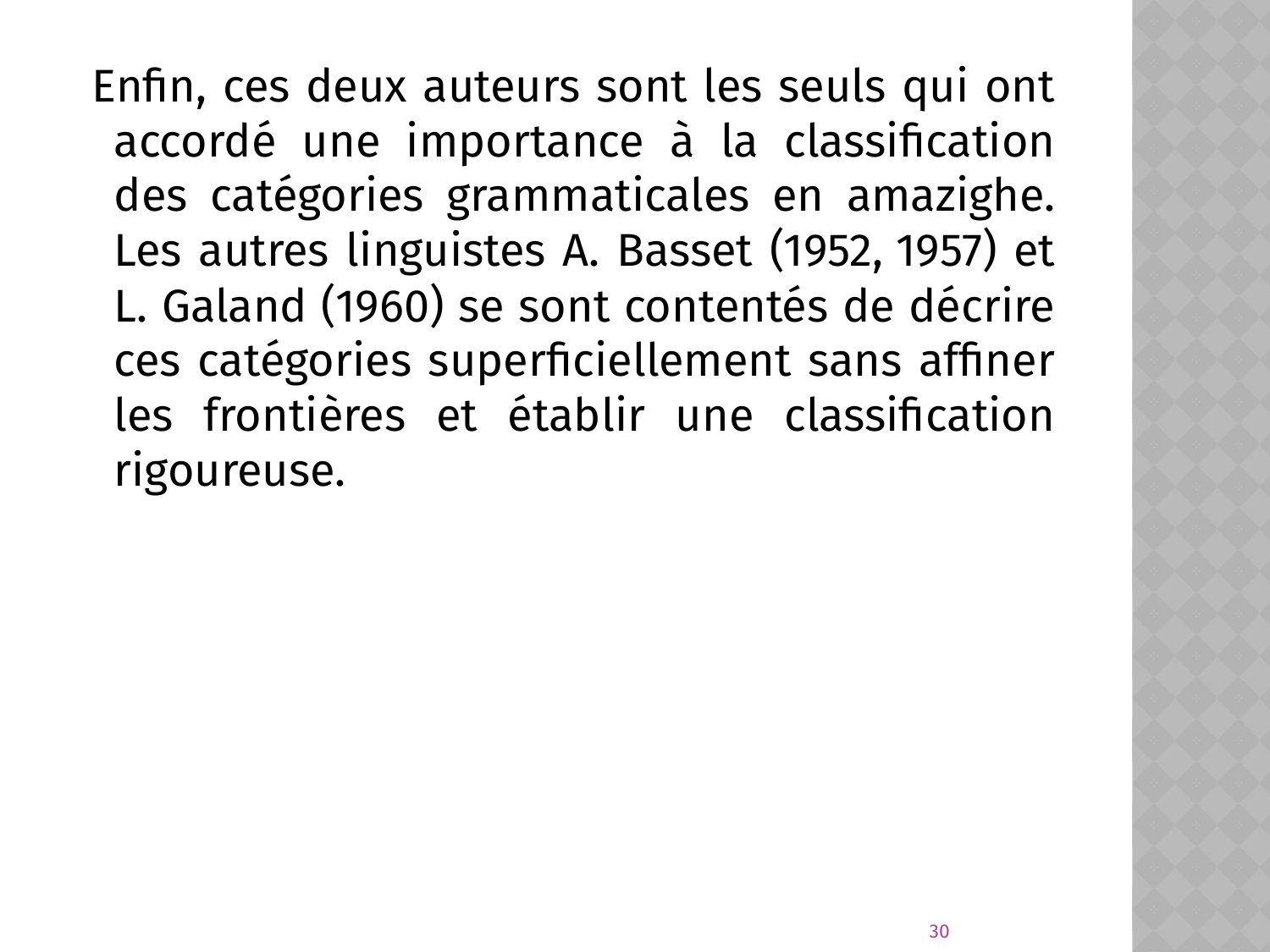

Enfin, ces deux auteurs sont les seuls qui ont accordé une importance à la classification des catégories grammaticales en amazighe. Les autres linguistes A. Basset (1952, 1957) et L. Galand (1960) se sont contentés de décrire ces catégories superficiellement sans affiner les frontières et établir une classification rigoureuse.
30